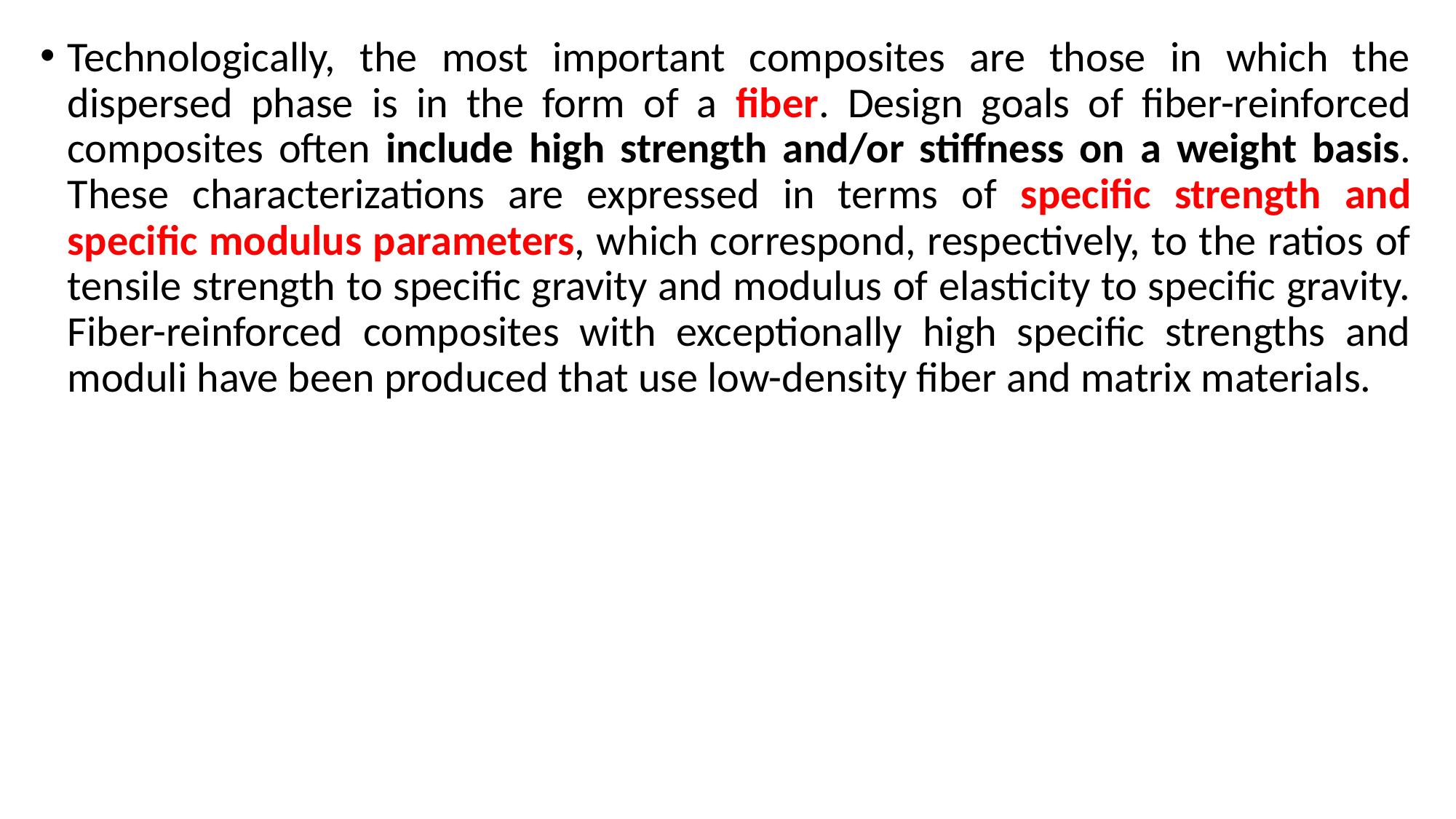

Technologically, the most important composites are those in which the dispersed phase is in the form of a fiber. Design goals of fiber-reinforced composites often include high strength and/or stiffness on a weight basis. These characterizations are expressed in terms of specific strength and specific modulus parameters, which correspond, respectively, to the ratios of tensile strength to specific gravity and modulus of elasticity to specific gravity. Fiber-reinforced composites with exceptionally high specific strengths and moduli have been produced that use low-density fiber and matrix materials.